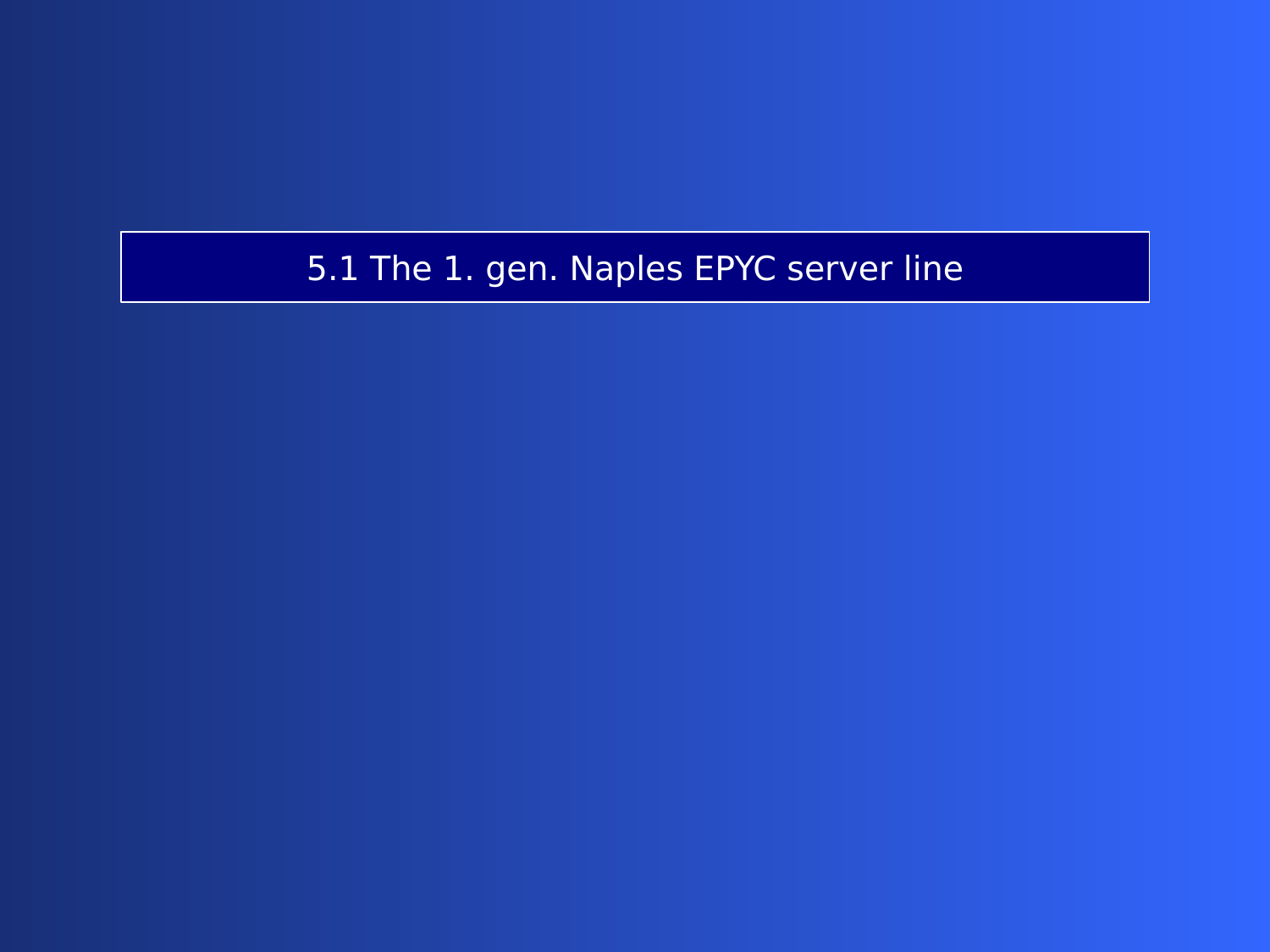

5.1 The 1. gen. Naples EPYC server line